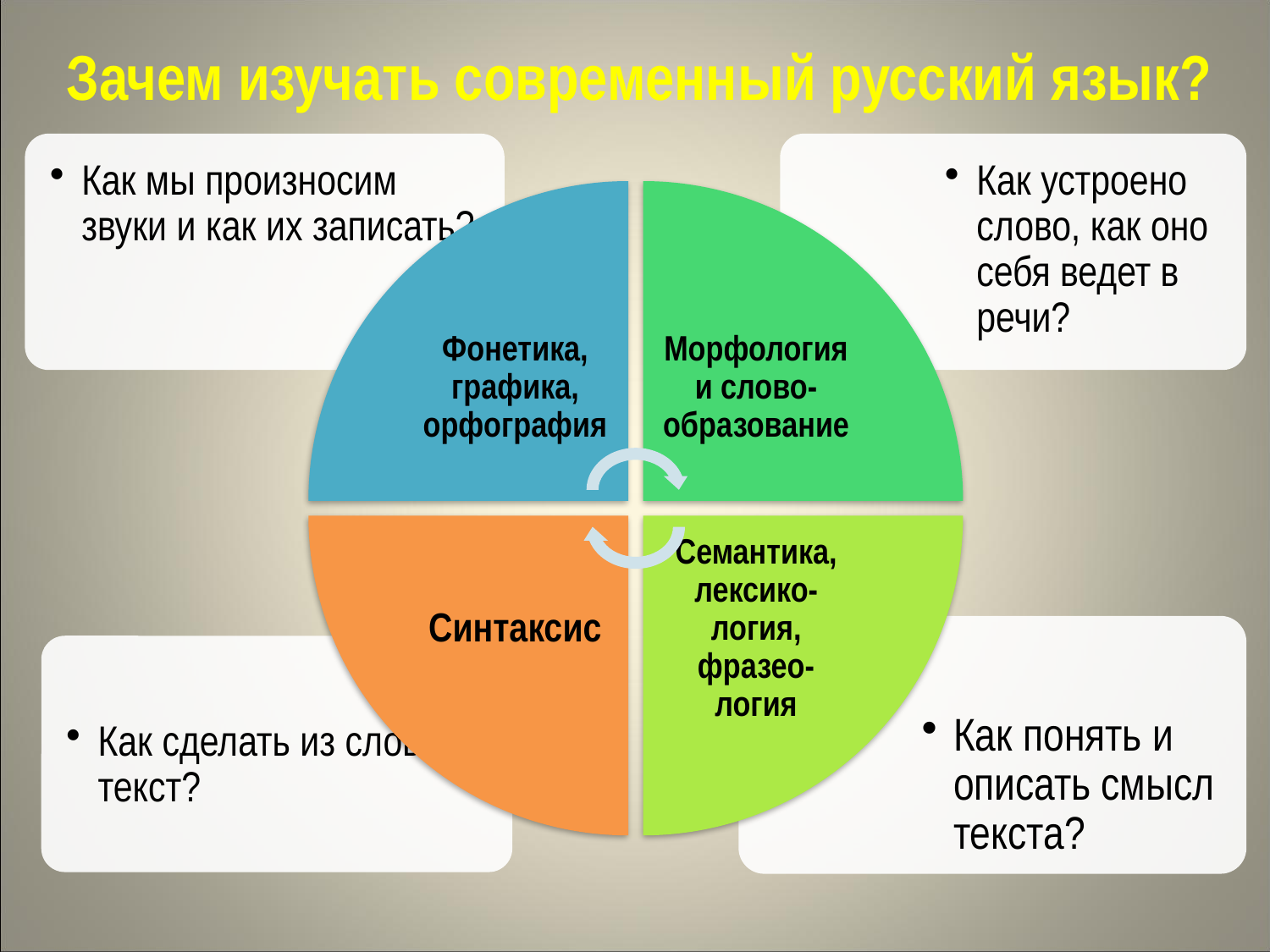

# Зачем изучать современный русский язык?
Как понять и описать смысл текста?
Как сделать из слов текст?
Как устроено слово, как оно себя ведет в речи?
Как мы произносим звуки и как их записать?
Фонетика, графика, орфография
Морфология и слово-образование
Семантика, лексико-логия, фразео-логия
Синтаксис